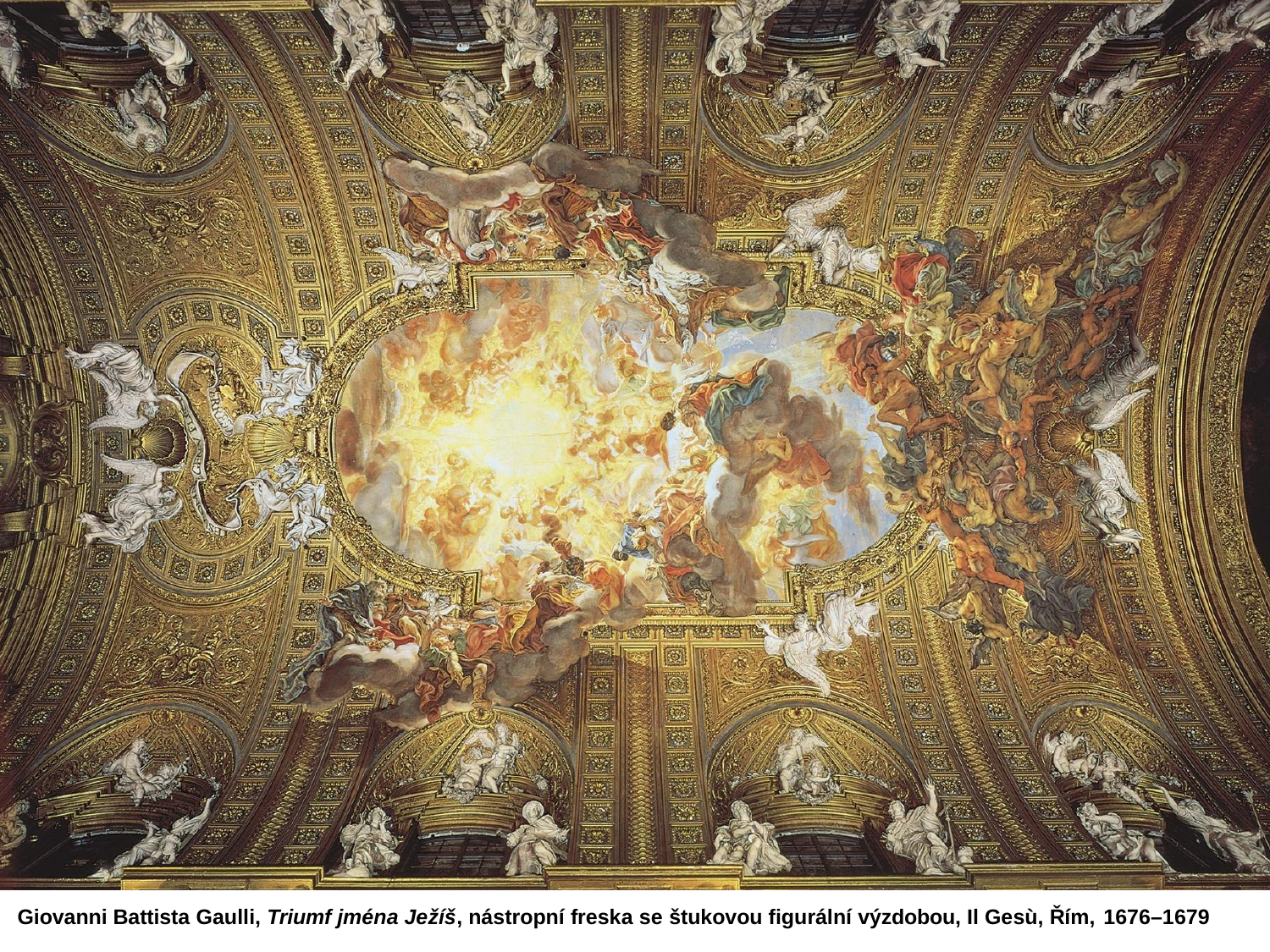

Giovanni Battista Gaulli, Triumf jména Ježíš, nástropní freska se štukovou figurální výzdobou, Il Gesù, Řím, 1676–1679